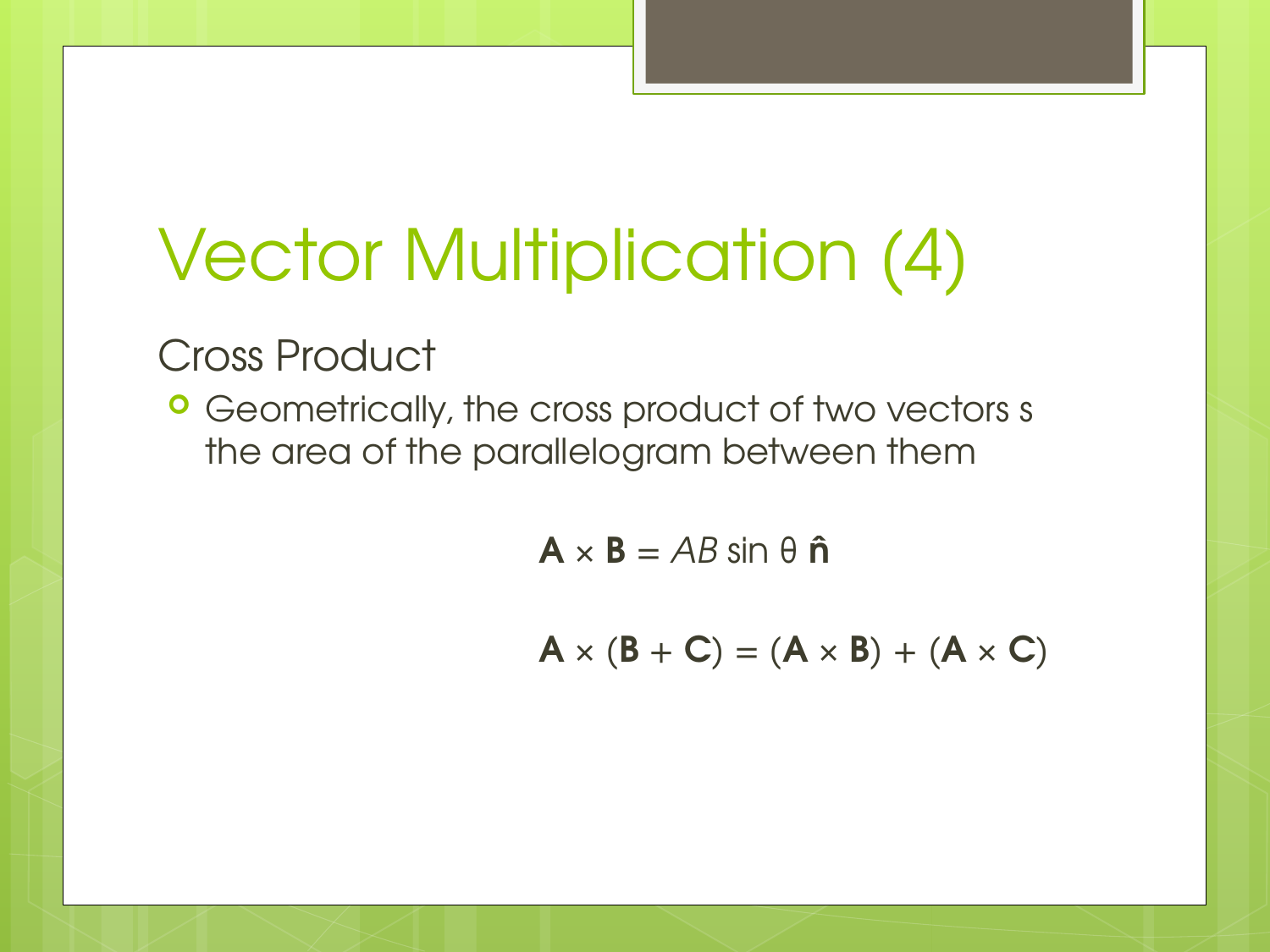

# Vector Multiplication (4)
Cross Product
Geometrically, the cross product of two vectors s the area of the parallelogram between them

			A × B = AB sin θ n̂

			A × (B + C) = (A × B) + (A × C)